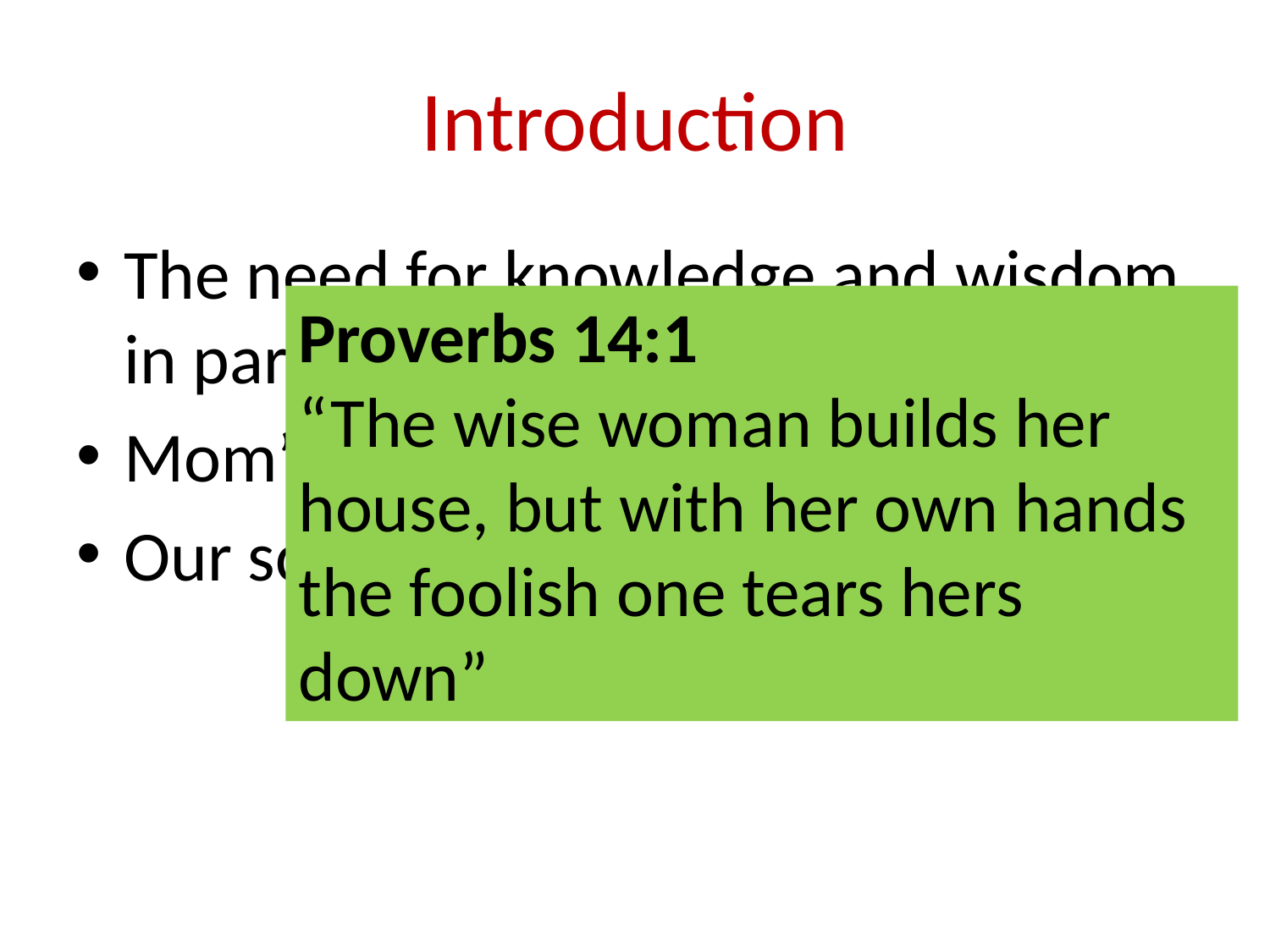

# Introduction
The need for knowledge and wisdom in parenting
Mom’s garden
Our scope for today’s talk
Proverbs 14:1
“The wise woman builds her house, but with her own hands the foolish one tears hers down”